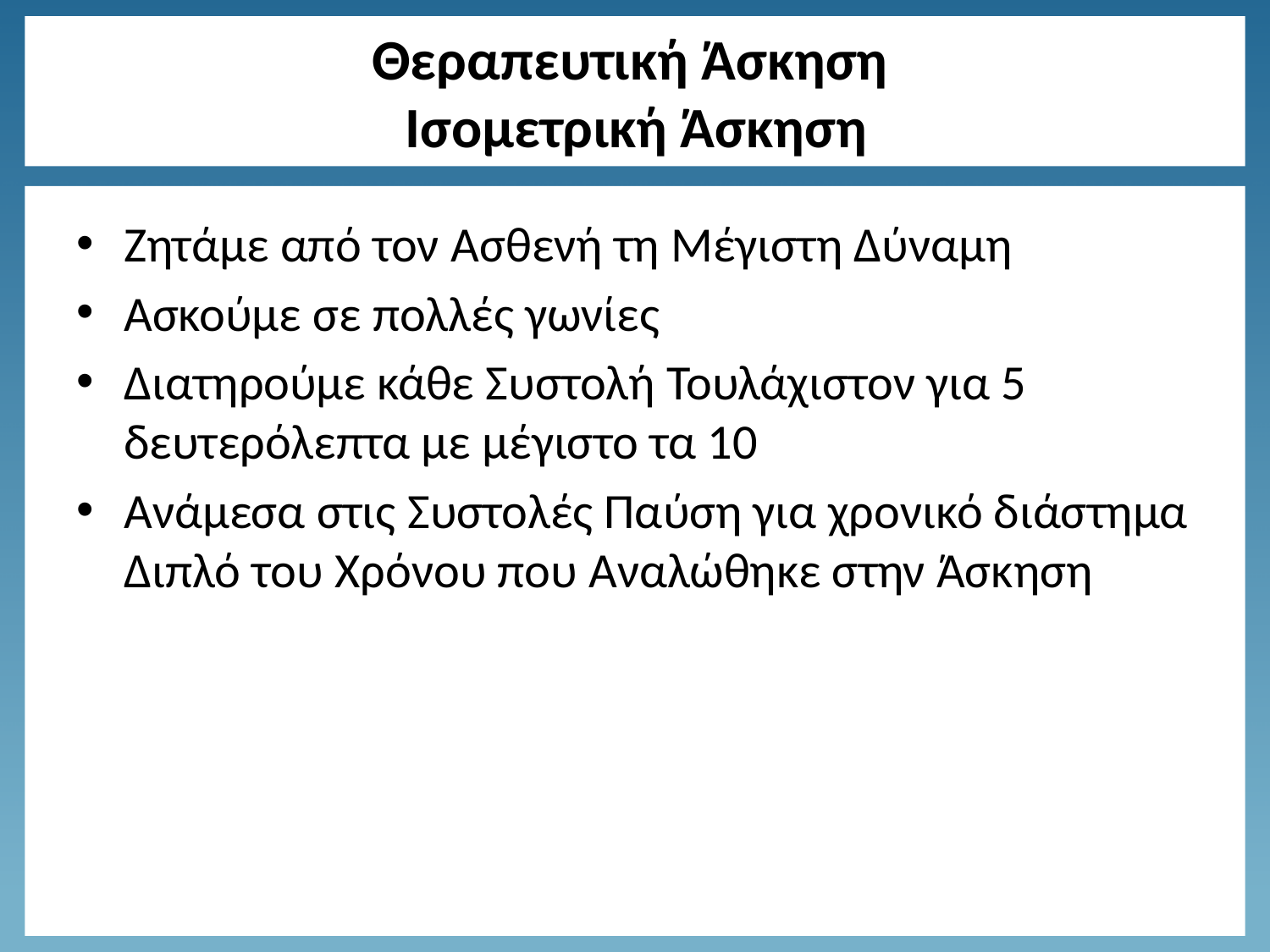

# Θεραπευτική Άσκηση Ισομετρική Άσκηση
Ζητάμε από τον Ασθενή τη Μέγιστη Δύναμη
Ασκούμε σε πολλές γωνίες
Διατηρούμε κάθε Συστολή Τουλάχιστον για 5 δευτερόλεπτα με μέγιστο τα 10
Ανάμεσα στις Συστολές Παύση για χρονικό διάστημα Διπλό του Χρόνου που Αναλώθηκε στην Άσκηση